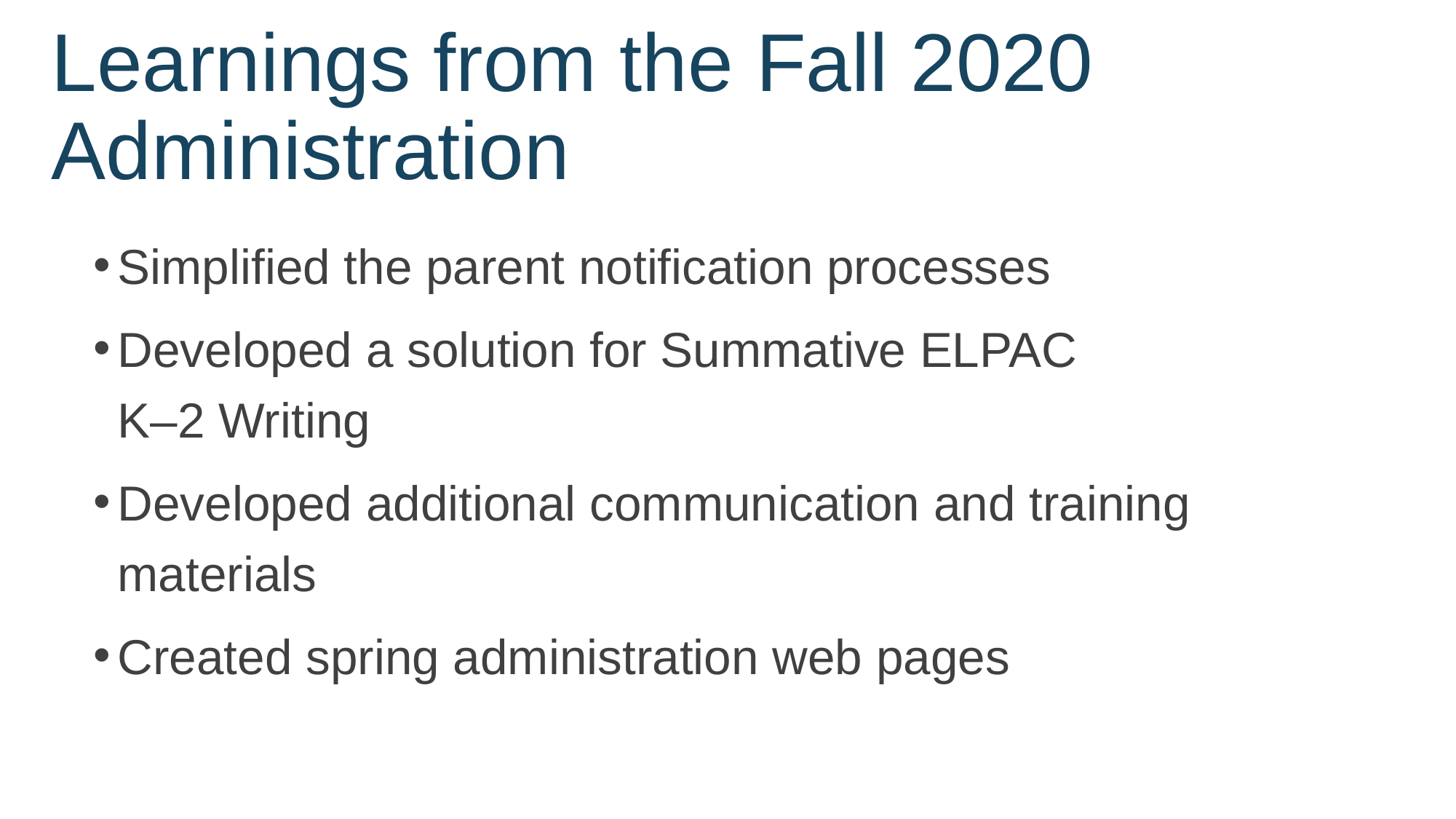

# Learnings from the Fall 2020 Administration
Simplified the parent notification processes
Developed a solution for Summative ELPAC
K–2 Writing
Developed additional communication and training materials
Created spring administration web pages